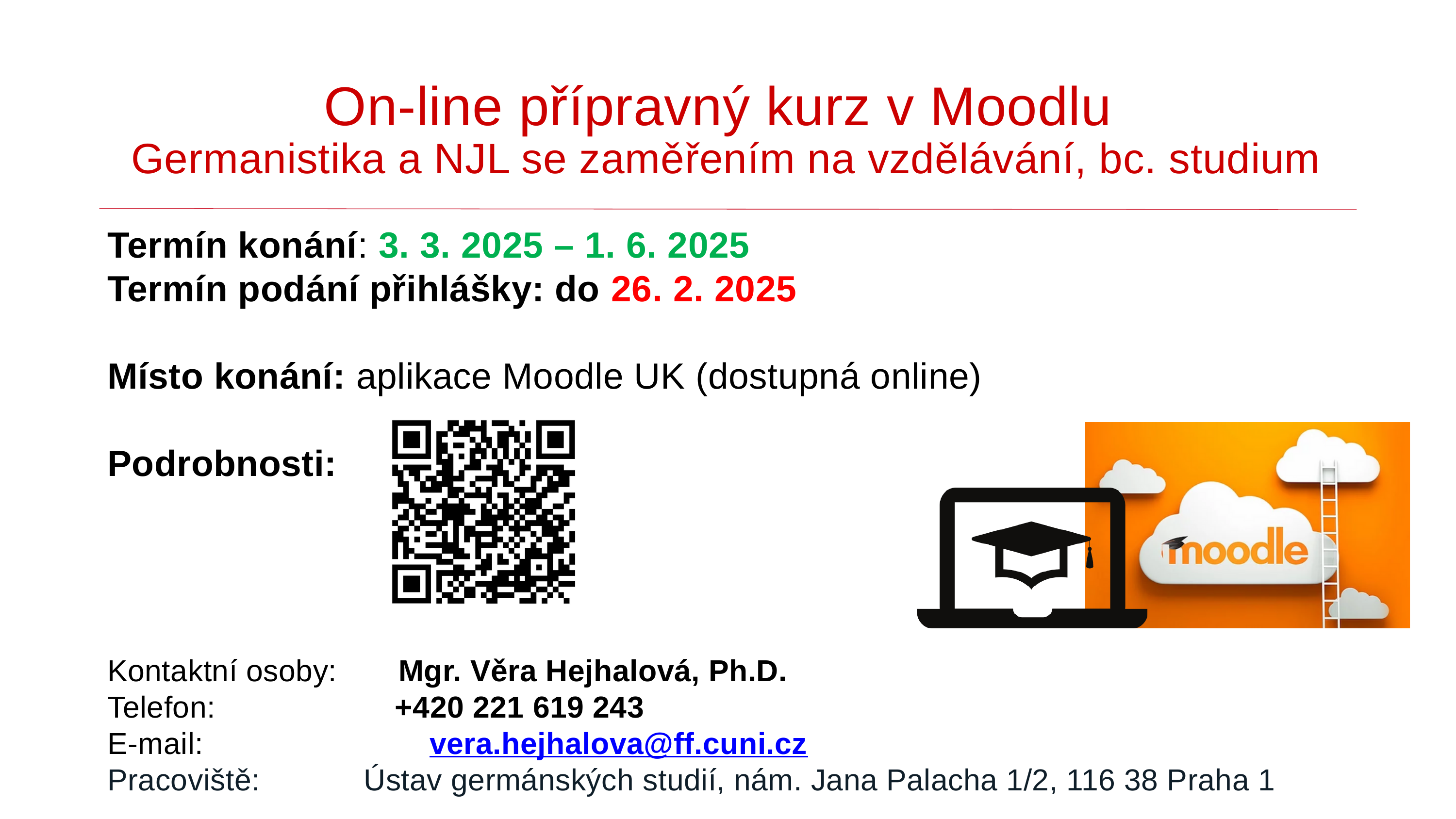

On-line přípravný kurz v Moodlu
Germanistika a NJL se zaměřením na vzdělávání, bc. studium

Termín konání: 3. 3. 2025 – 1. 6. 2025
Termín podání přihlášky: do 26. 2. 2025

Místo konání: aplikace Moodle UK (dostupná online)

Podrobnosti:

Kontaktní osoby: 	Mgr. Věra Hejhalová, Ph.D.
Telefon: 		        +420 221 619 243
E-mail: 		            vera.hejhalova@ff.cuni.cz
Pracoviště:            Ústav germánských studií, nám. Jana Palacha 1/2, 116 38 Praha 1